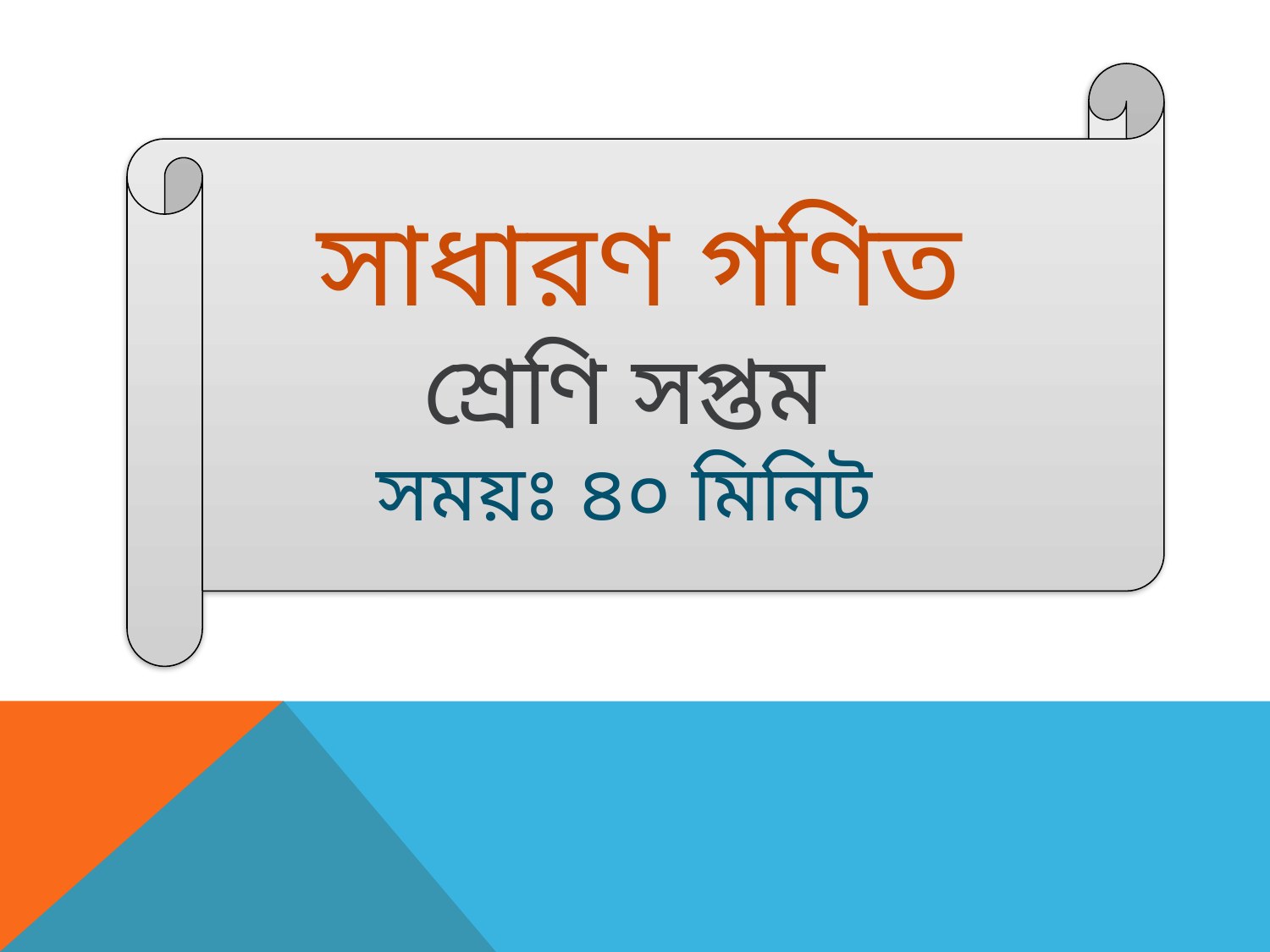

সাধারণ গণিত
শ্রেণি সপ্তম
সময়ঃ ৪০ মিনিট